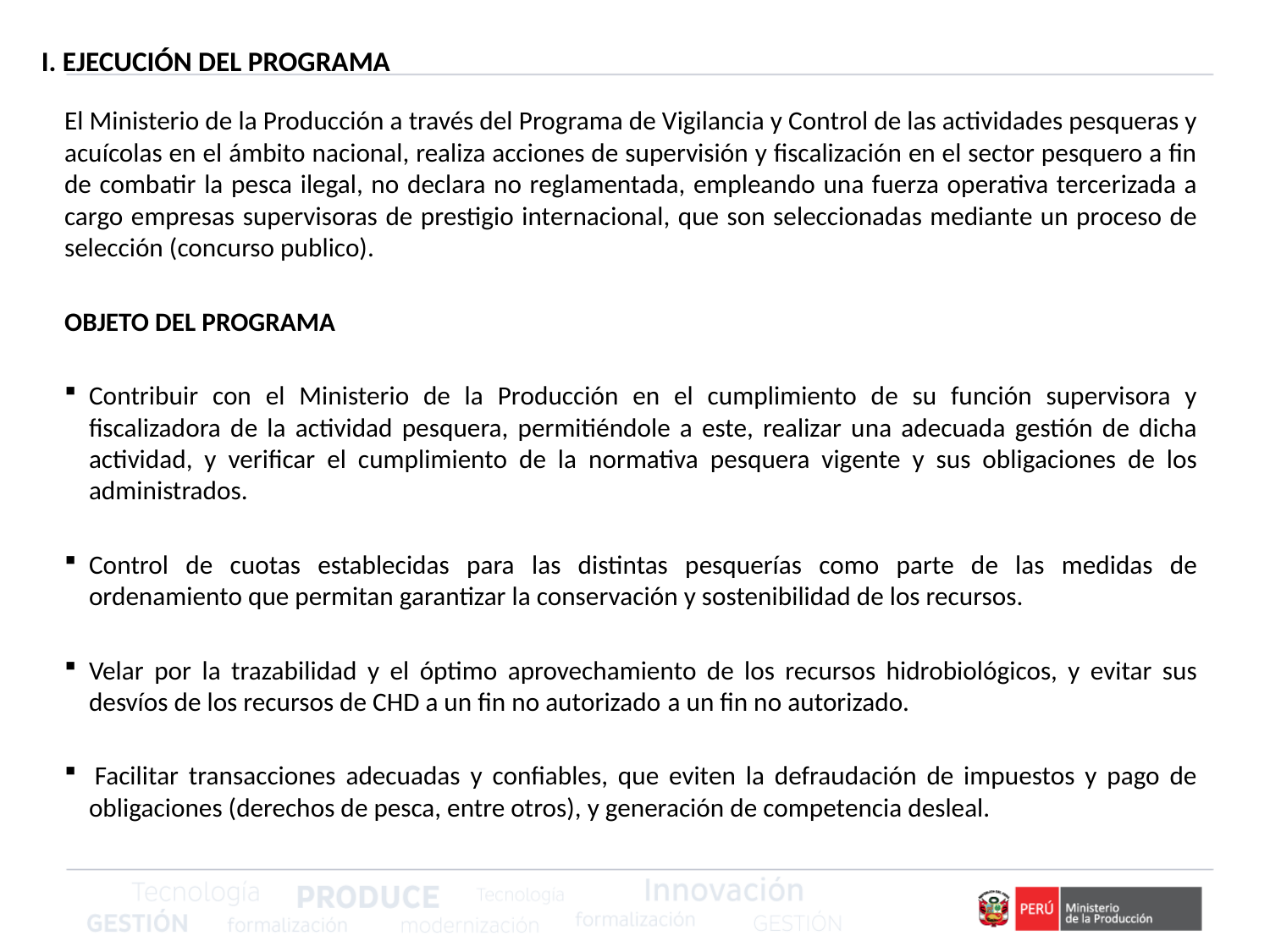

I. EJECUCIÓN DEL PROGRAMA
El Ministerio de la Producción a través del Programa de Vigilancia y Control de las actividades pesqueras y acuícolas en el ámbito nacional, realiza acciones de supervisión y fiscalización en el sector pesquero a fin de combatir la pesca ilegal, no declara no reglamentada, empleando una fuerza operativa tercerizada a cargo empresas supervisoras de prestigio internacional, que son seleccionadas mediante un proceso de selección (concurso publico).

OBJETO DEL PROGRAMA

Contribuir con el Ministerio de la Producción en el cumplimiento de su función supervisora y fiscalizadora de la actividad pesquera, permitiéndole a este, realizar una adecuada gestión de dicha actividad, y verificar el cumplimiento de la normativa pesquera vigente y sus obligaciones de los administrados.

Control de cuotas establecidas para las distintas pesquerías como parte de las medidas de ordenamiento que permitan garantizar la conservación y sostenibilidad de los recursos.

Velar por la trazabilidad y el óptimo aprovechamiento de los recursos hidrobiológicos, y evitar sus desvíos de los recursos de CHD a un fin no autorizado a un fin no autorizado.

 Facilitar transacciones adecuadas y confiables, que eviten la defraudación de impuestos y pago de obligaciones (derechos de pesca, entre otros), y generación de competencia desleal.